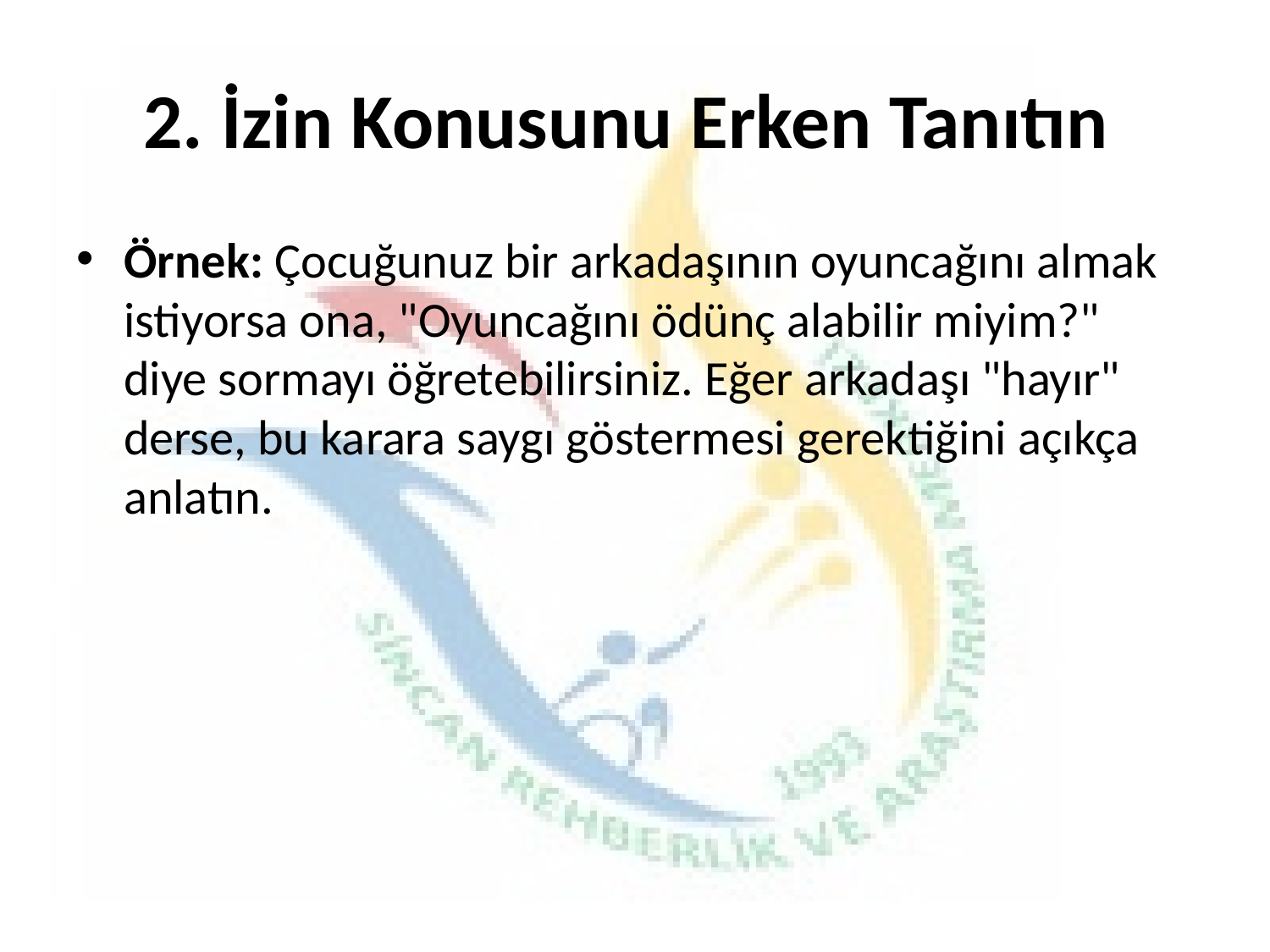

# 2. İzin Konusunu Erken Tanıtın
Örnek: Çocuğunuz bir arkadaşının oyuncağını almak istiyorsa ona, "Oyuncağını ödünç alabilir miyim?" diye sormayı öğretebilirsiniz. Eğer arkadaşı "hayır" derse, bu karara saygı göstermesi gerektiğini açıkça anlatın.